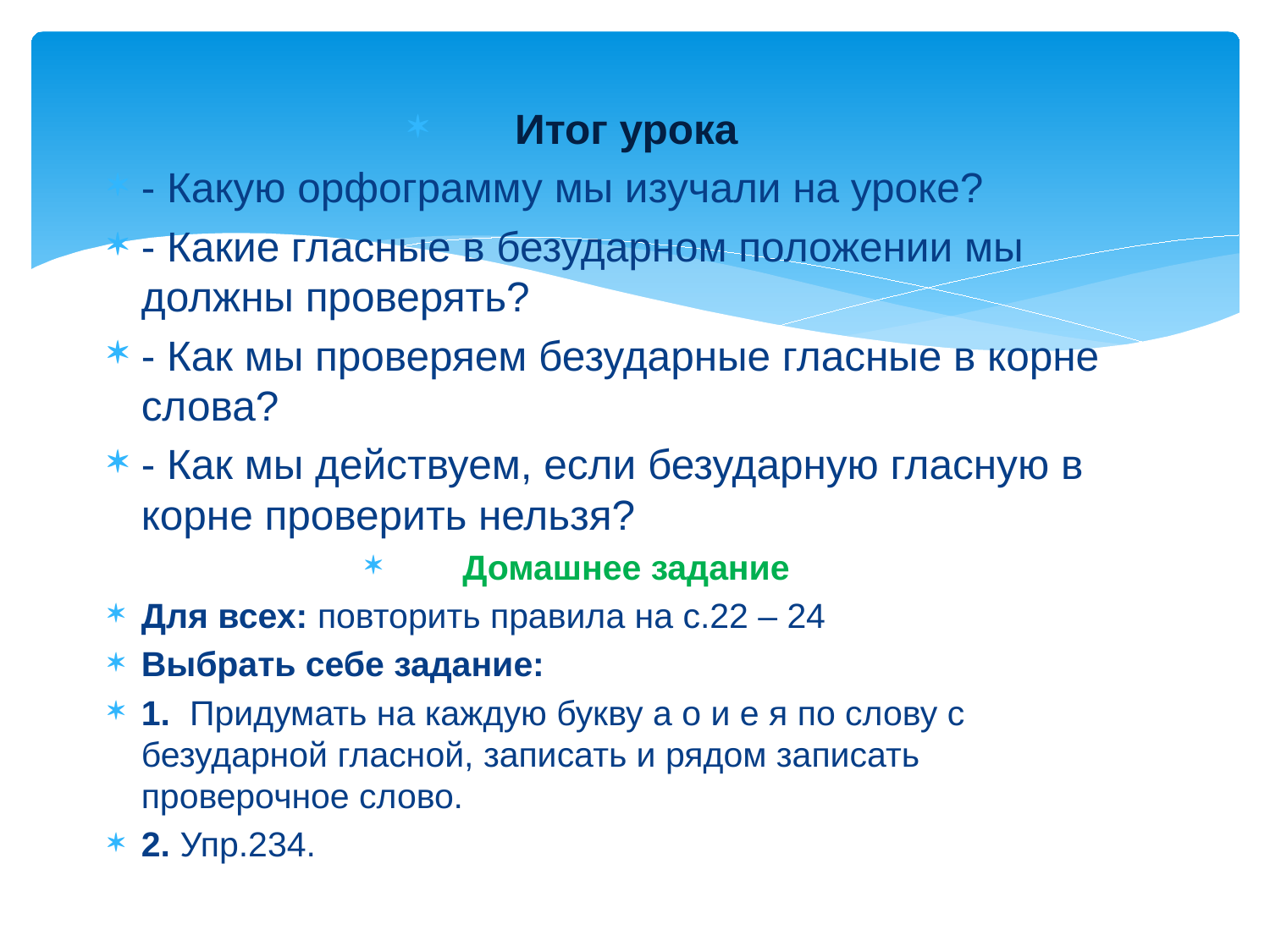

#
Итог урока
- Какую орфограмму мы изучали на уроке?
- Какие гласные в безударном положении мы должны проверять?
- Как мы проверяем безударные гласные в корне слова?
- Как мы действуем, если безударную гласную в корне проверить нельзя?
Домашнее задание
Для всех: повторить правила на с.22 – 24
Выбрать себе задание:
1.  Придумать на каждую букву а о и е я по слову с безударной гласной, записать и рядом записать проверочное слово.
2. Упр.234.